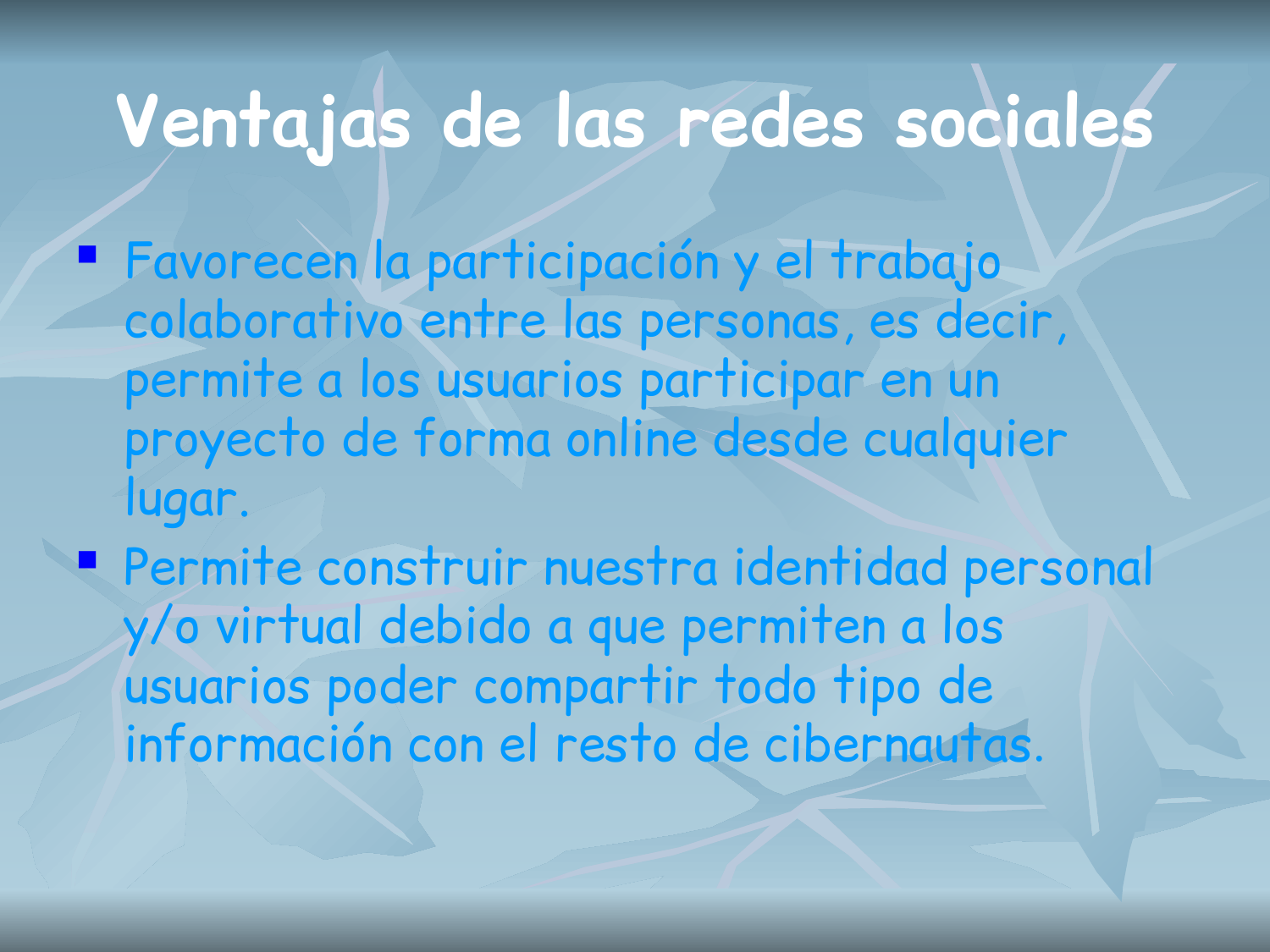

# Ventajas de las redes sociales
Favorecen la participación y el trabajo colaborativo entre las personas, es decir, permite a los usuarios participar en un proyecto de forma online desde cualquier lugar.
Permite construir nuestra identidad personal y/o virtual debido a que permiten a los usuarios poder compartir todo tipo de información con el resto de cibernautas.